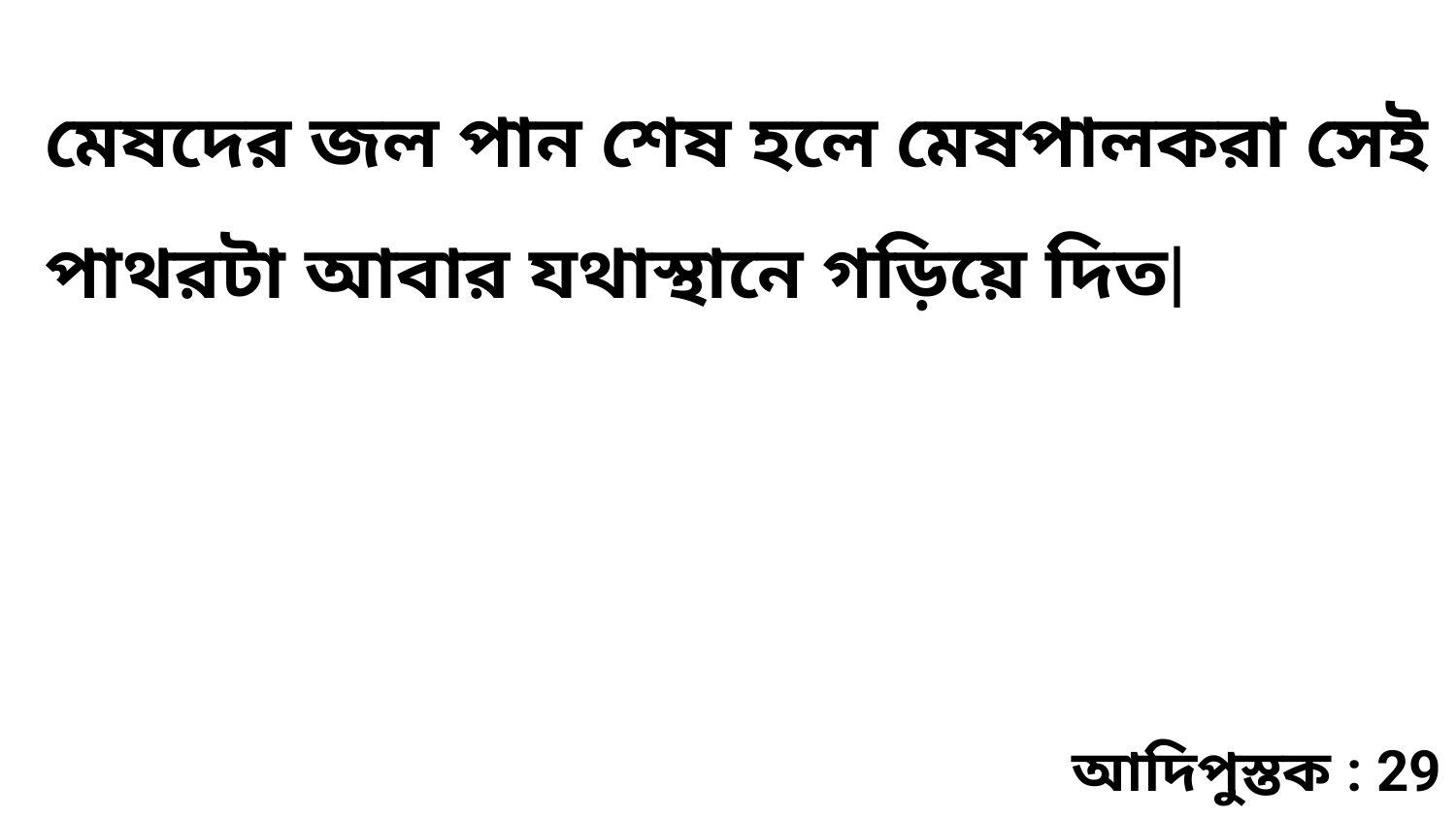

মেষদের জল পান শেষ হলে মেষপালকরা সেই পাথরটা আবার যথাস্থানে গড়িয়ে দিত|
আদিপুস্তক : 29